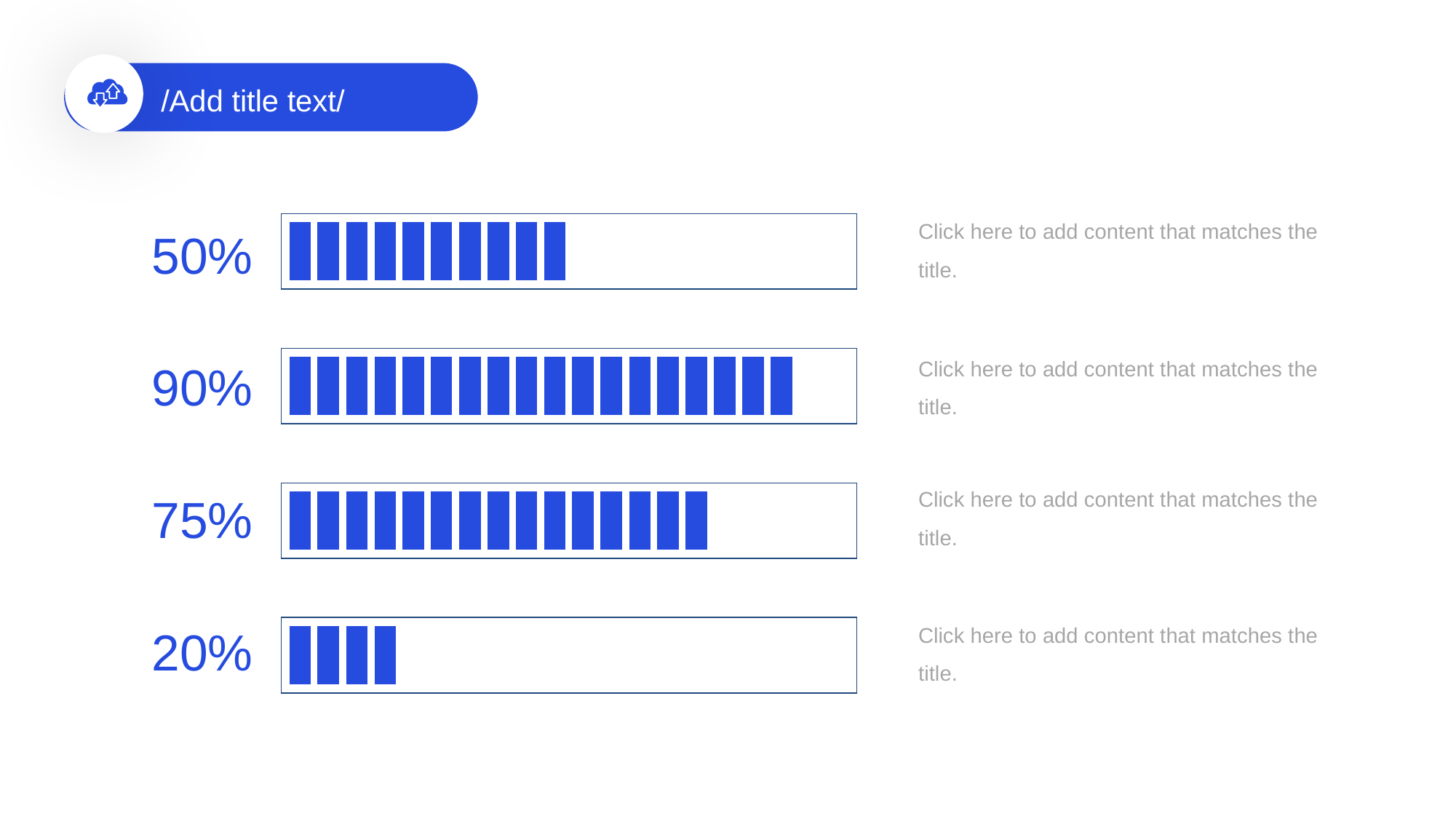

/Add title text/

Click here to add content that matches the title.
50%

Click here to add content that matches the title.
90%

Click here to add content that matches the title.
75%

Click here to add content that matches the title.
20%